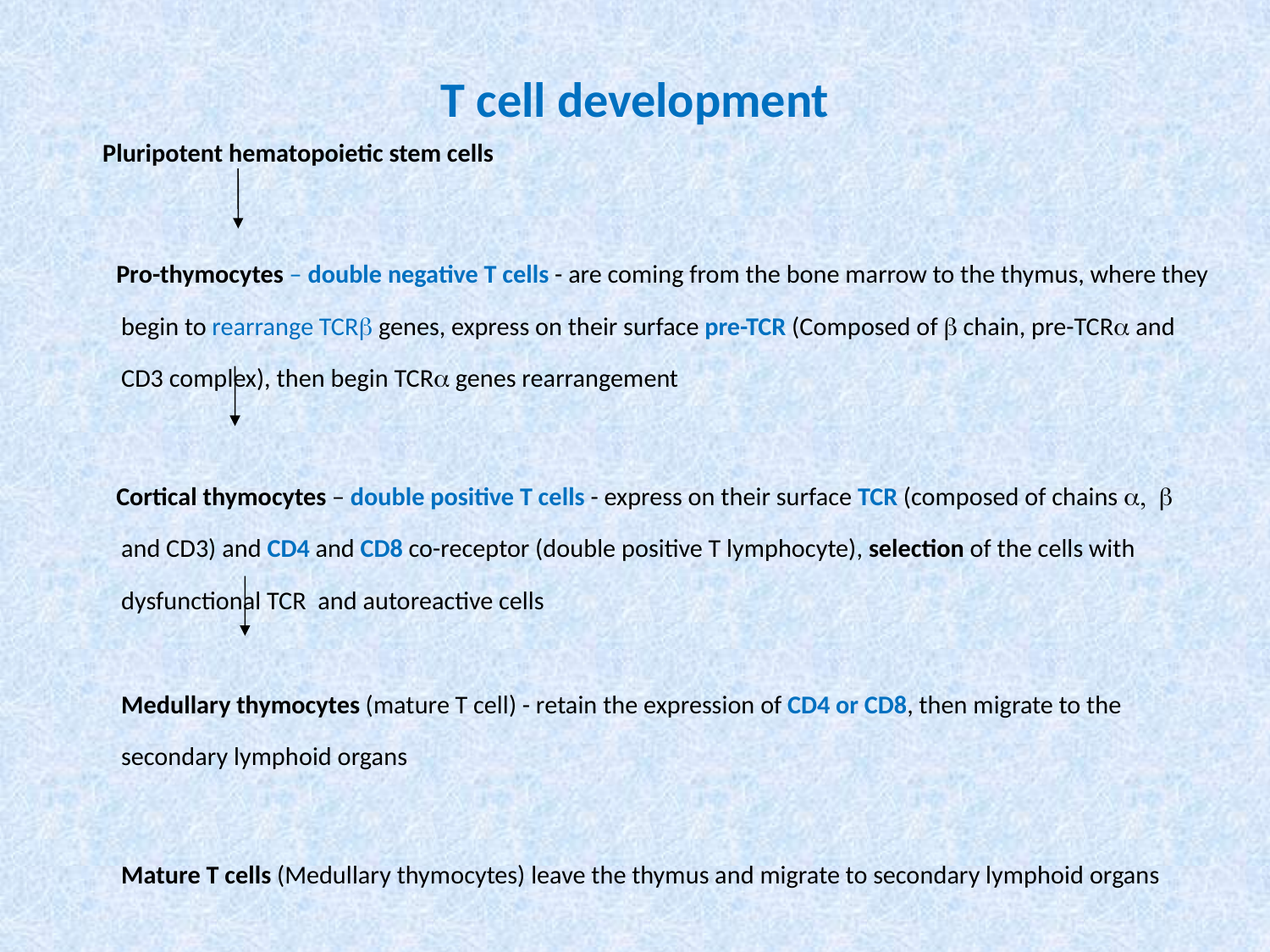

# T cell development
     Pluripotent hematopoietic stem cells
       Pro-thymocytes – double negative T cells - are coming from the bone marrow to the thymus, where they begin to rearrange TCRβ genes, express on their surface pre-TCR (Composed of β chain, pre-TCRα and CD3 complex), then begin TCRα genes rearrangement
       Cortical thymocytes – double positive T cells - express on their surface TCR (composed of chains α, β and CD3) and CD4 and CD8 co-receptor (double positive T lymphocyte), selection of the cells with dysfunctional TCR  and autoreactive cells
Medullary thymocytes (mature T cell) - retain the expression of CD4 or CD8, then migrate to the secondary lymphoid organs
Mature T cells (Medullary thymocytes) leave the thymus and migrate to secondary lymphoid organs